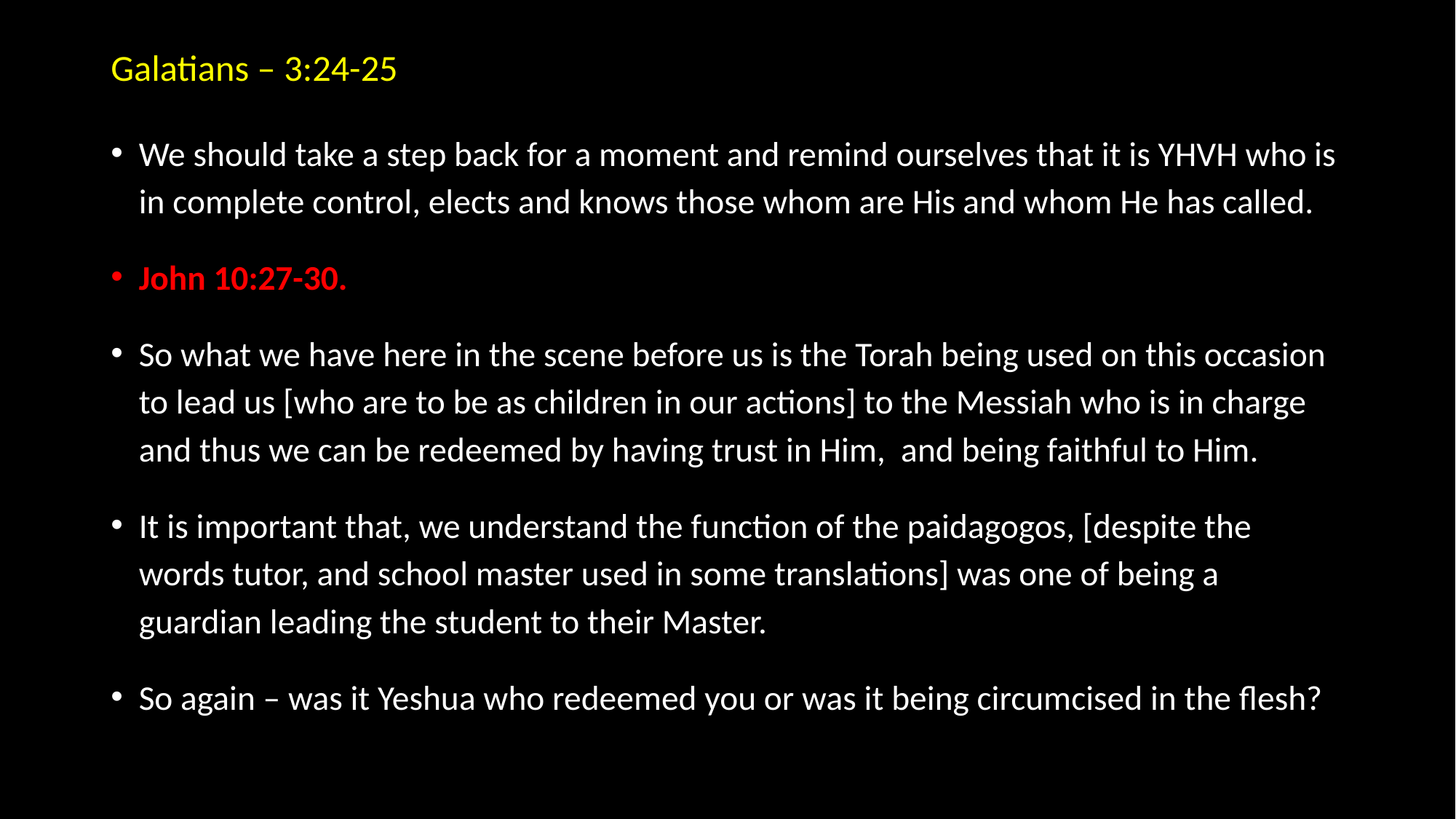

# Galatians – 3:24-25
We should take a step back for a moment and remind ourselves that it is YHVH who is in complete control, elects and knows those whom are His and whom He has called.
John 10:27-30.
So what we have here in the scene before us is the Torah being used on this occasion to lead us [who are to be as children in our actions] to the Messiah who is in charge and thus we can be redeemed by having trust in Him,  and being faithful to Him.
It is important that, we understand the function of the paidagogos, [despite the words tutor, and school master used in some translations] was one of being a guardian leading the student to their Master.
So again – was it Yeshua who redeemed you or was it being circumcised in the flesh?